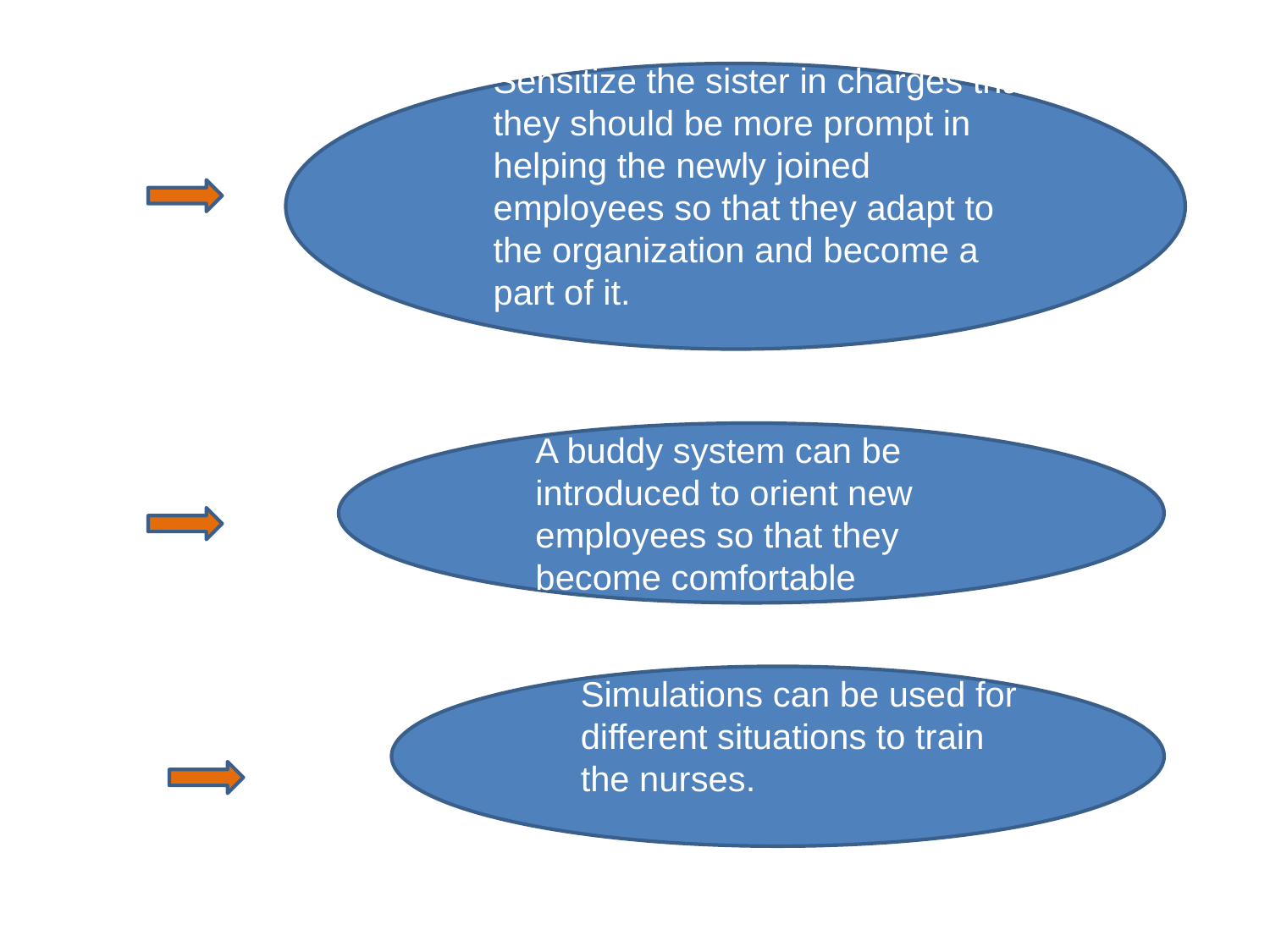

Sensitize the sister in charges that they should be more prompt in helping the newly joined employees so that they adapt to the organization and become a part of it.

A buddy system can be introduced to orient new employees so that they become comfortable

Simulations can be used for different situations to train the nurses.